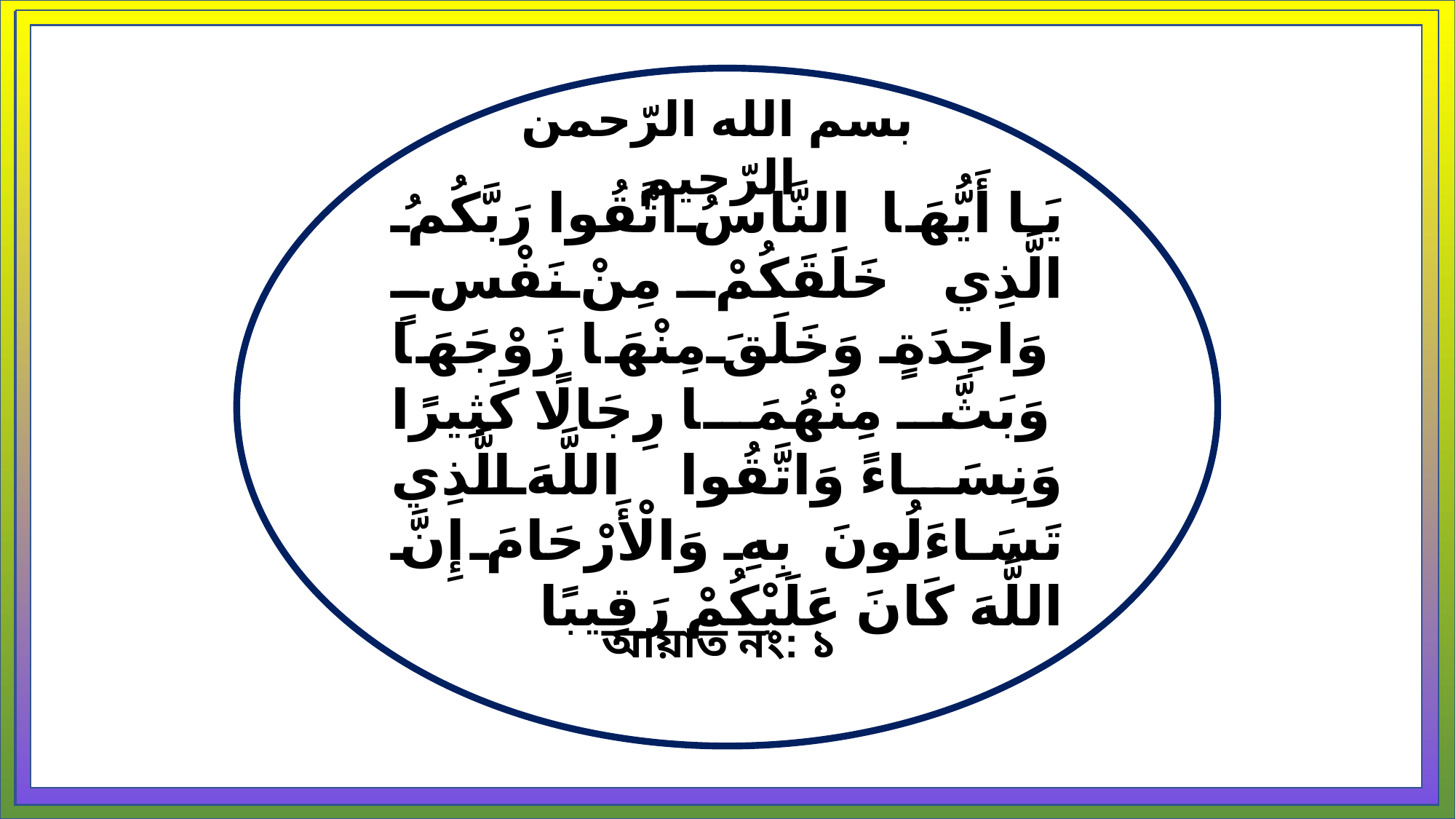

يَا أَيُّهَا النَّاسُ اتَّقُوا رَبَّكُمُ الَّذِي خَلَقَكُمْ مِنْ نَفْسٍ وَاحِدَةٍ وَخَلَقَ مِنْهَا زَوْجَهَا وَبَثَّ مِنْهُمَا رِجَالًا كَثِيرًا وَنِسَاءً وَاتَّقُوا اللَّهَ الَّذِي تَسَاءَلُونَ بِهِ وَالْأَرْحَامَ إِنَّ اللَّهَ كَانَ عَلَيْكُمْ رَقِيبًا
بسم الله الرّحمن الرّحيم
আয়াত নং: ১